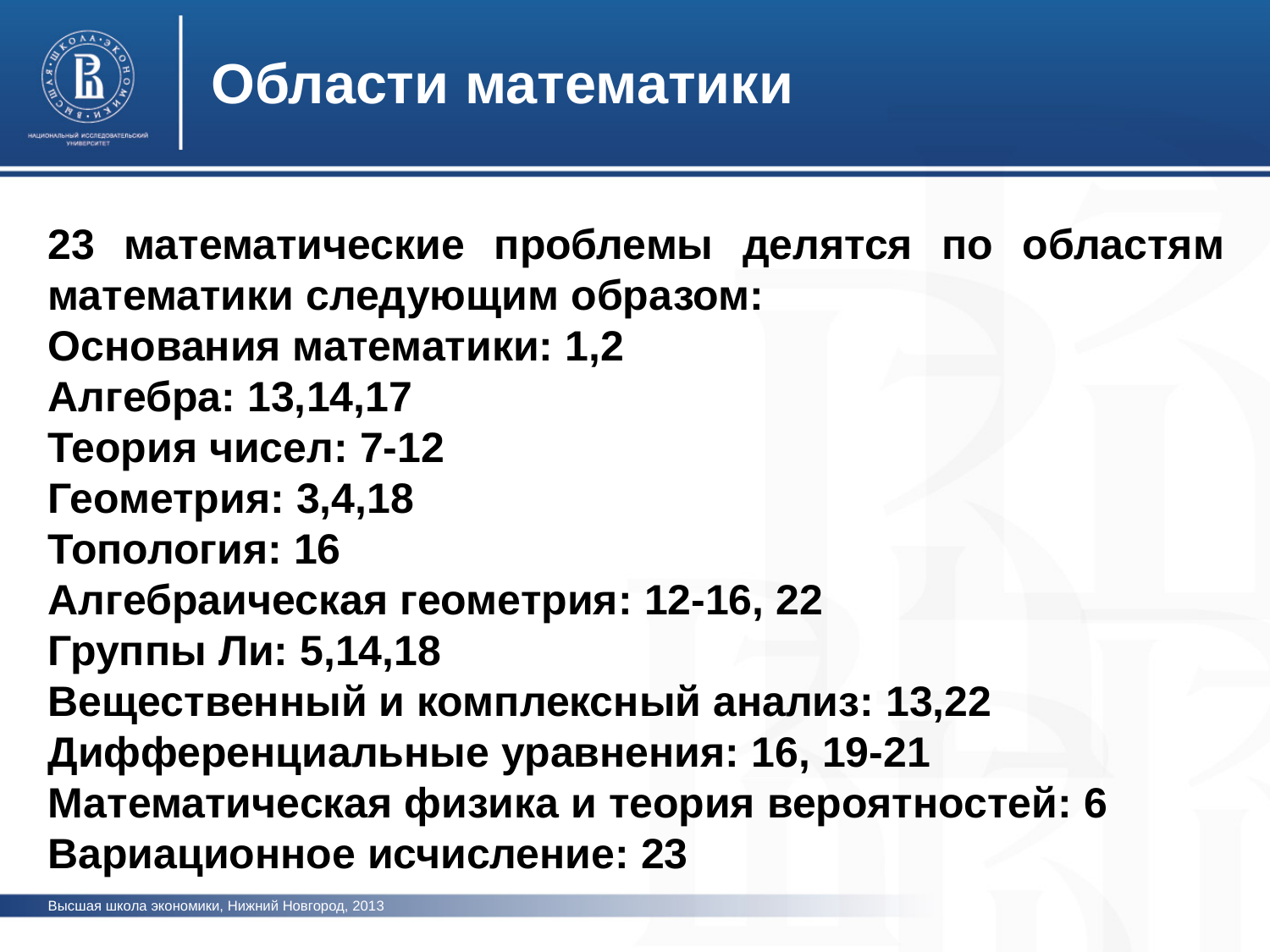

Области математики
23 математические проблемы делятся по областям математики следующим образом:
Основания математики: 1,2
Алгебра: 13,14,17
Теория чисел: 7-12
Геометрия: 3,4,18
Топология: 16
Алгебраическая геометрия: 12-16, 22
Группы Ли: 5,14,18
Вещественный и комплексный анализ: 13,22
Дифференциальные уравнения: 16, 19-21
Математическая физика и теория вероятностей: 6
Вариационное исчисление: 23
Высшая школа экономики, Нижний Новгород, 2013